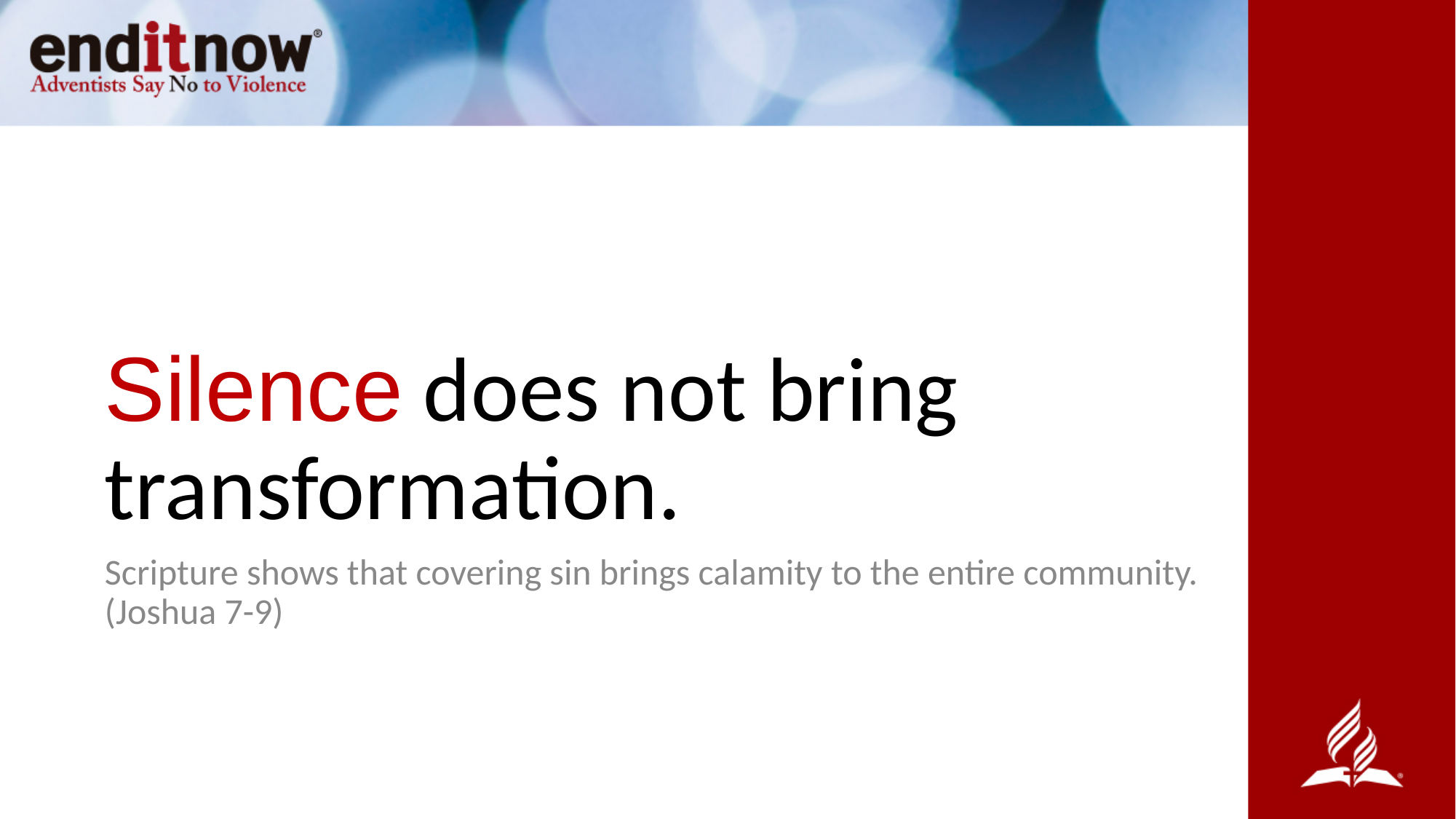

# Silence does not bring transformation.
Scripture shows that covering sin brings calamity to the entire community.
(Joshua 7-9)